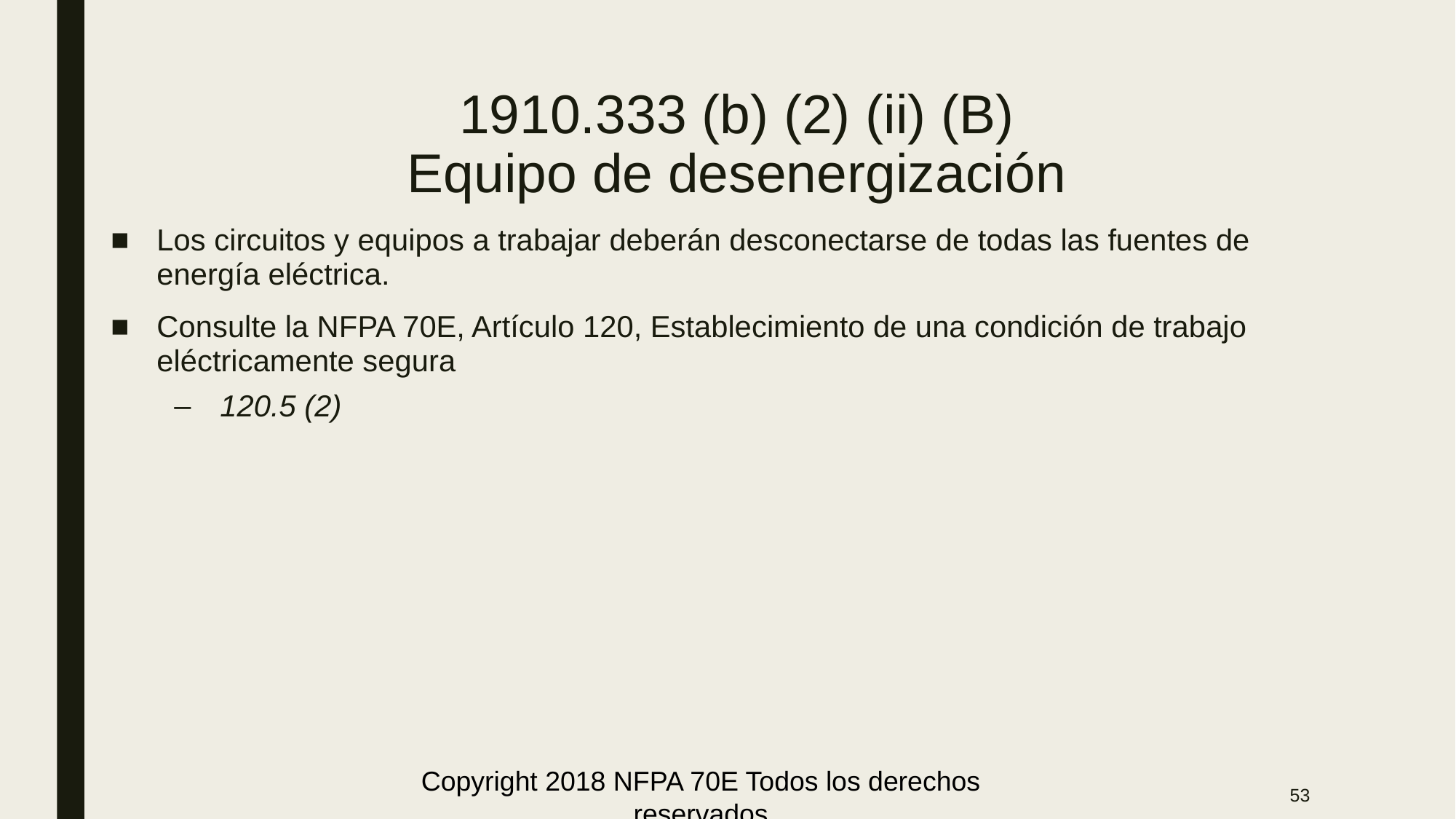

# 1910.333 (b) (2) (ii) (B) Equipo de desenergización
Los circuitos y equipos a trabajar deberán desconectarse de todas las fuentes de energía eléctrica.
Consulte la NFPA 70E, Artículo 120, Establecimiento de una condición de trabajo eléctricamente segura
120.5 (2)
Copyright 2018 NFPA 70E Todos los derechos reservados
53